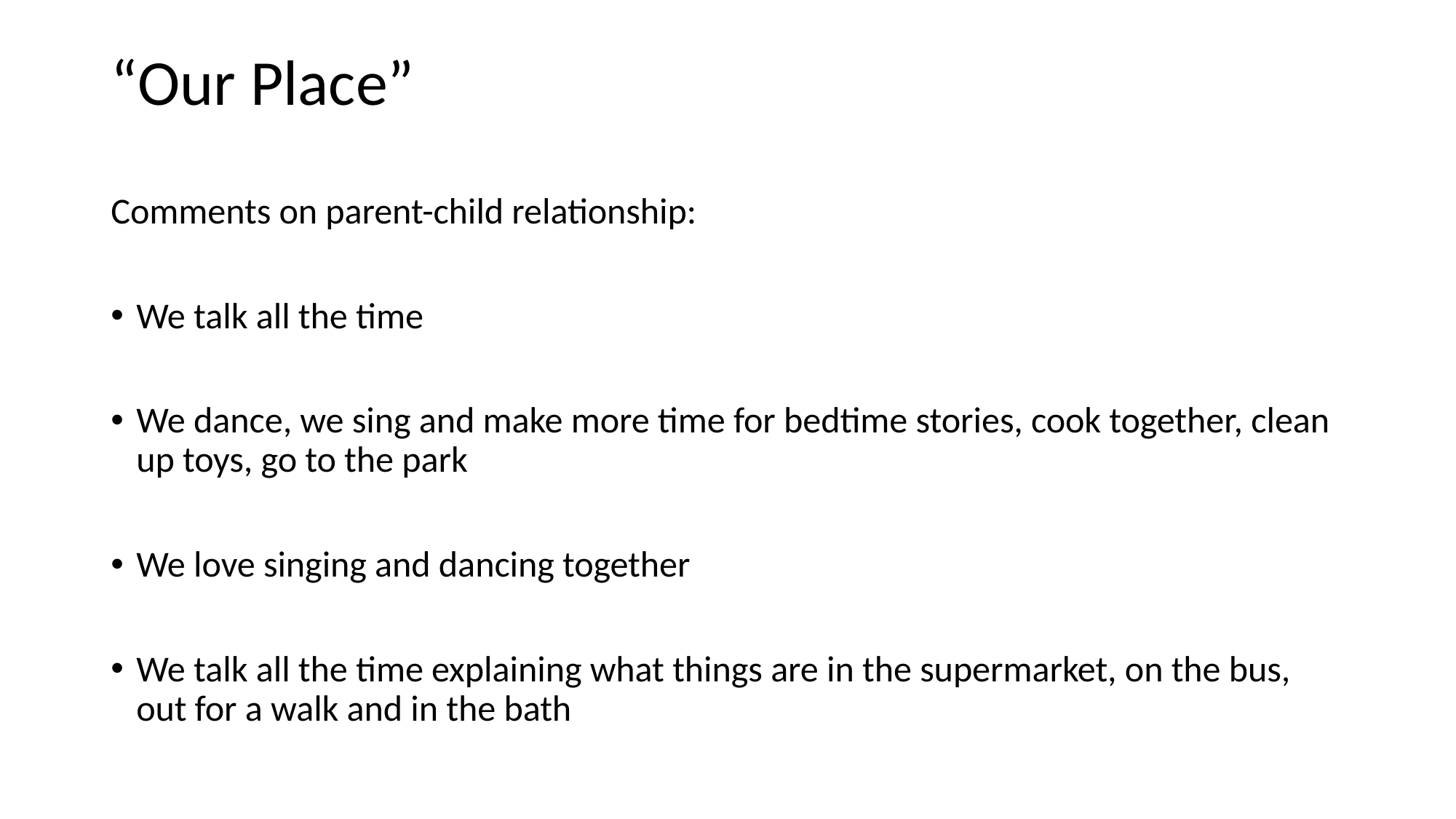

# “Our Place”
Comments on parent-child relationship:

We talk all the time

We dance, we sing and make more time for bedtime stories, cook together, clean up toys, go to the park

We love singing and dancing together

We talk all the time explaining what things are in the supermarket, on the bus, out for a walk and in the bath